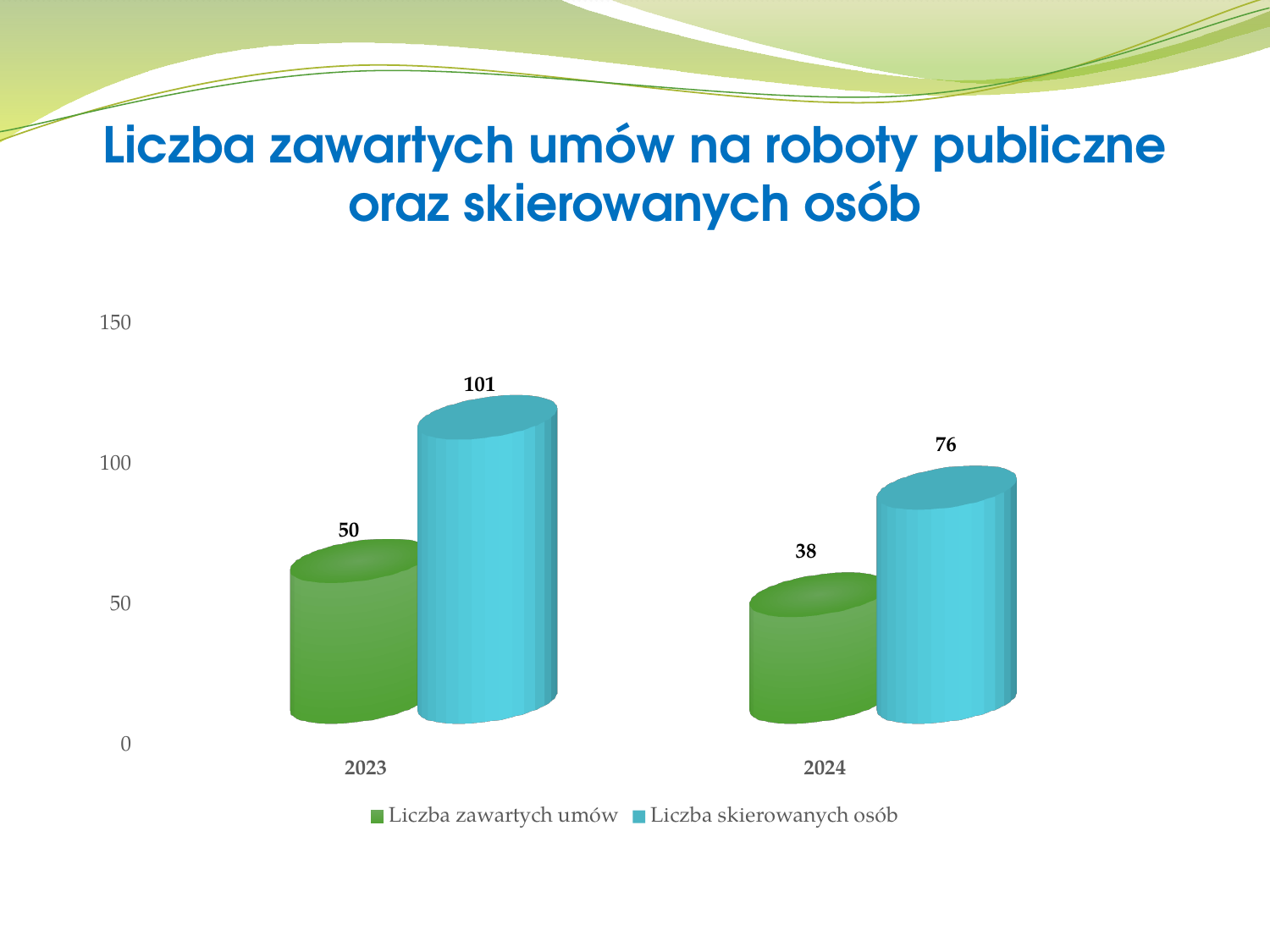

# Liczba zawartych umów na roboty publiczne oraz skierowanych osób

[unsupported chart]